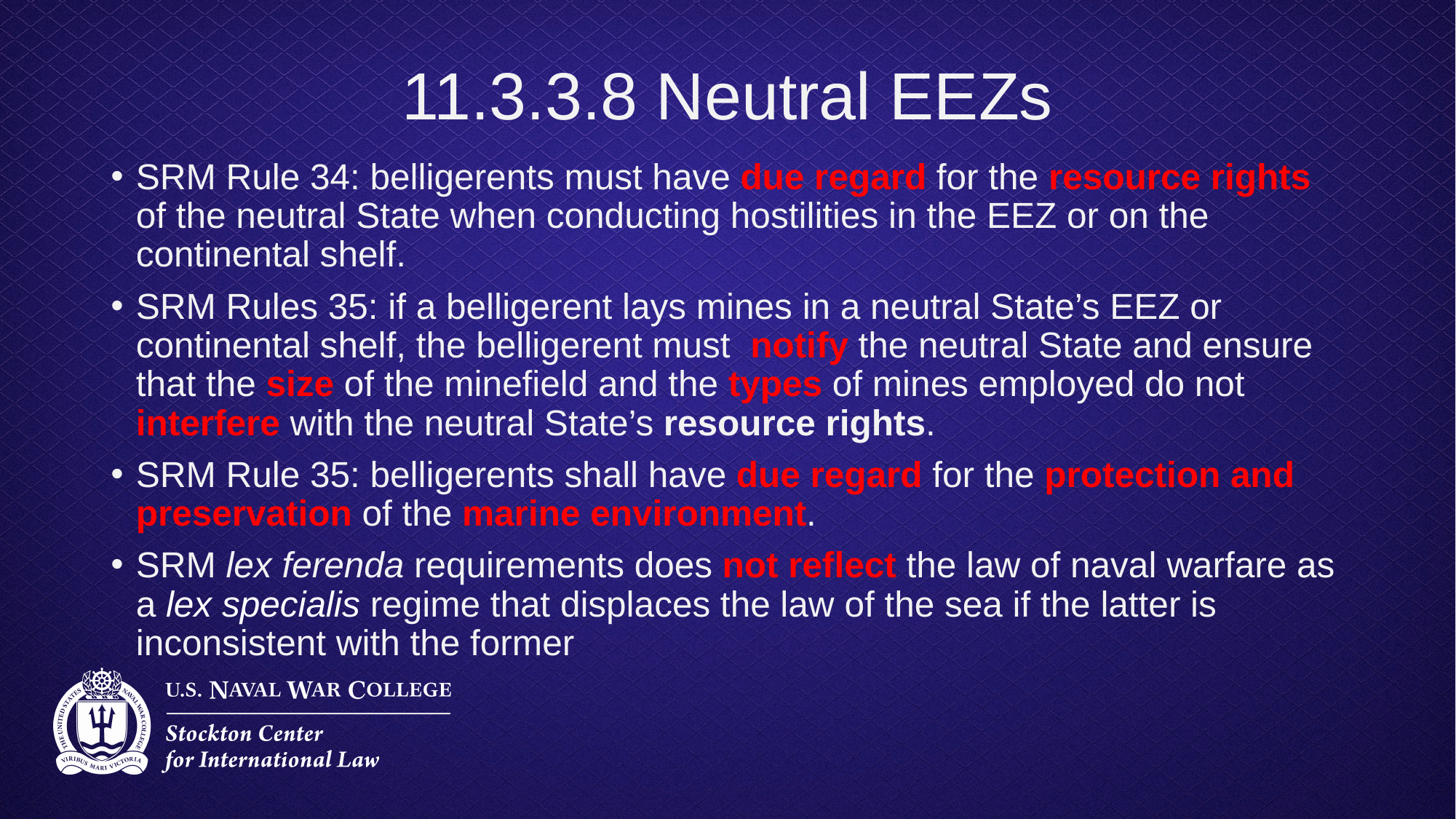

# 11.3.3.8 Neutral EEZs
SRM Rule 34: belligerents must have due regard for the resource rights of the neutral State when conducting hostilities in the EEZ or on the continental shelf.
SRM Rules 35: if a belligerent lays mines in a neutral State’s EEZ or continental shelf, the belligerent must  notify the neutral State and ensure that the size of the minefield and the types of mines employed do not interfere with the neutral State’s resource rights.
SRM Rule 35: belligerents shall have due regard for the protection and preservation of the marine environment.
SRM lex ferenda requirements does not reflect the law of naval warfare as a lex specialis regime that displaces the law of the sea if the latter is inconsistent with the former